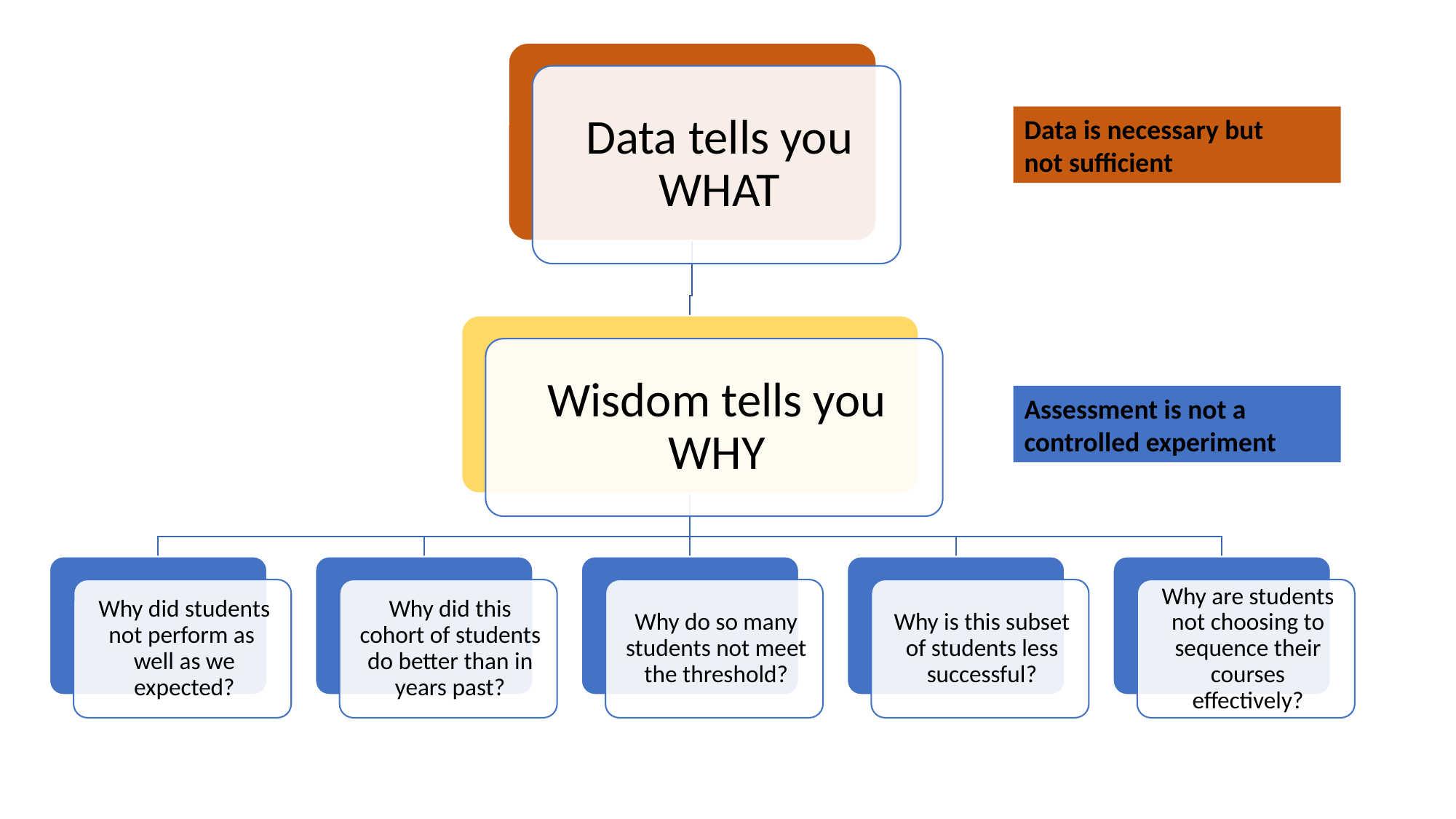

Data tells you WHAT
Wisdom tells you WHY
Why did students not perform as  well as we expected?
Why did this cohort of students do better than in years past?
Why do so many students not meet the threshold?
Why is this subset of students less successful?
Why are students not choosing to sequence their courses effectively?
Data is necessary but not sufficient​
Assessment is not a controlled experiment​